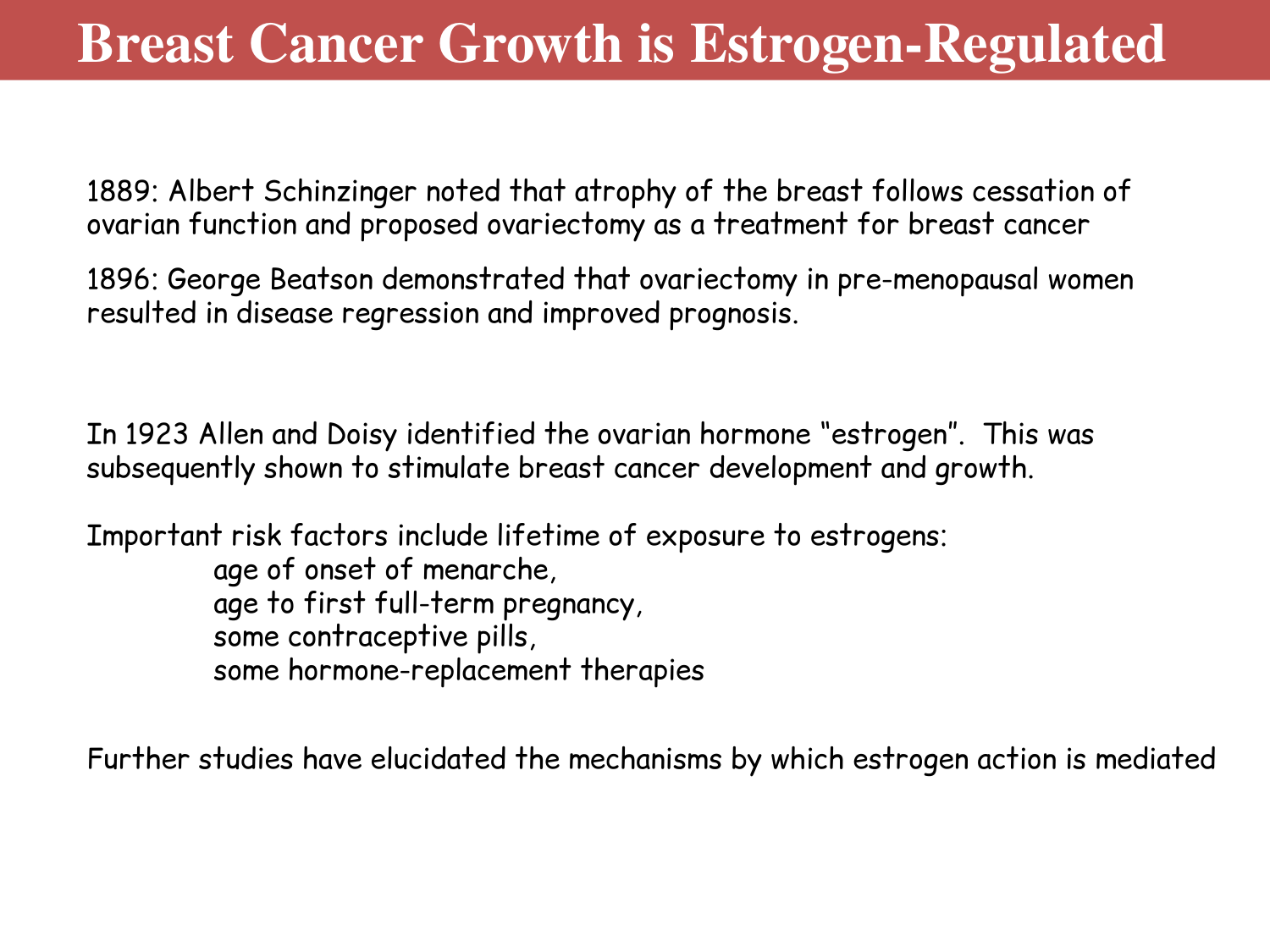

Breast Cancer Growth is Estrogen-Regulated
1889: Albert Schinzinger noted that atrophy of the breast follows cessation of ovarian function and proposed ovariectomy as a treatment for breast cancer

1896: George Beatson demonstrated that ovariectomy in pre-menopausal women resulted in disease regression and improved prognosis.

In 1923 Allen and Doisy identified the ovarian hormone “estrogen”.  This was subsequently shown to stimulate breast cancer development and growth.

Important risk factors include lifetime of exposure to estrogens:
	age of onset of menarche,
	age to first full-term pregnancy,
	some contraceptive pills,
	some hormone-replacement therapies

Further studies have elucidated the mechanisms by which estrogen action is mediated